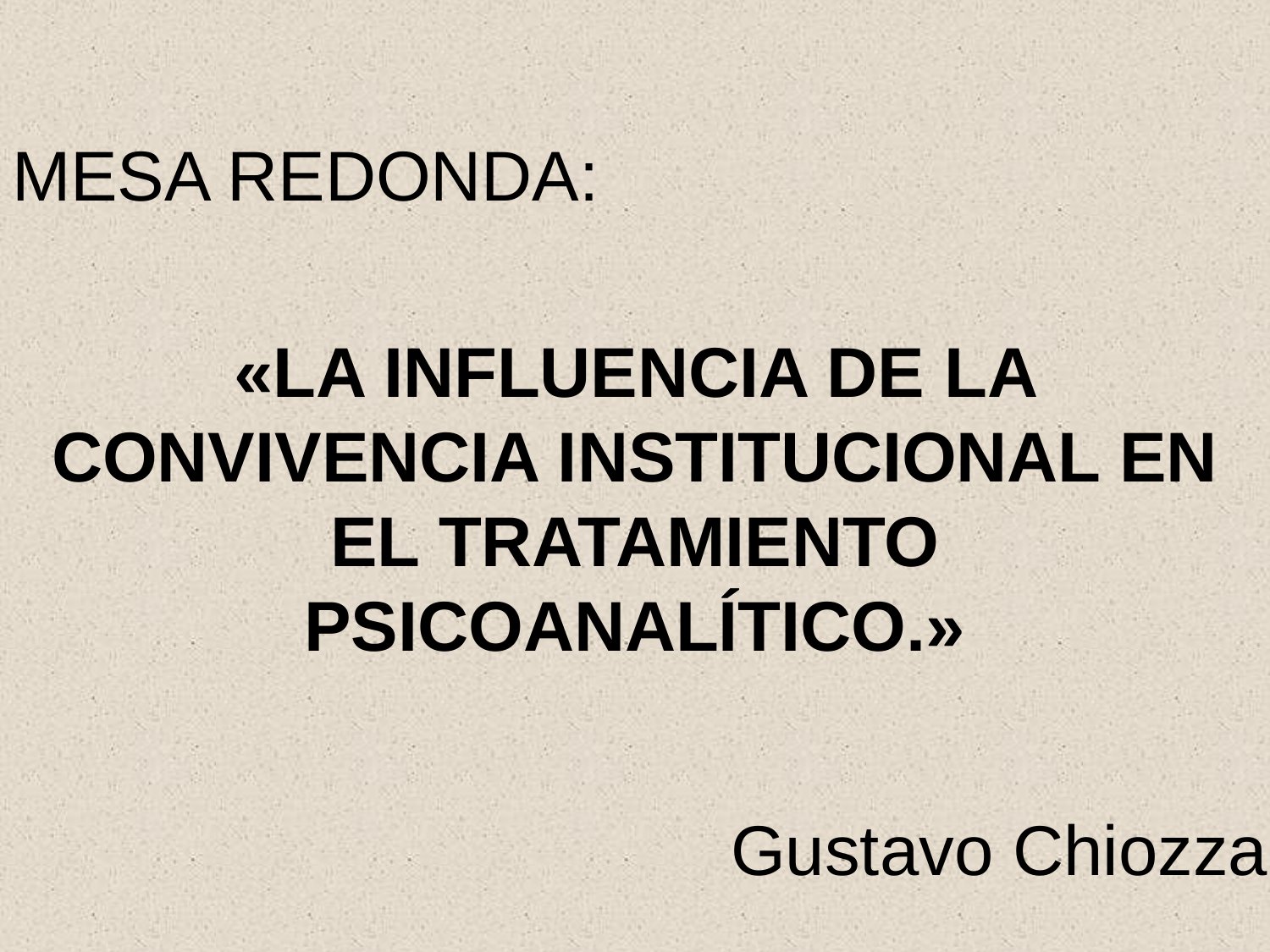

MESA REDONDA:
«LA INFLUENCIA DE LA CONVIVENCIA INSTITUCIONAL EN EL TRATAMIENTO PSICOANALÍTICO.»
Gustavo Chiozza